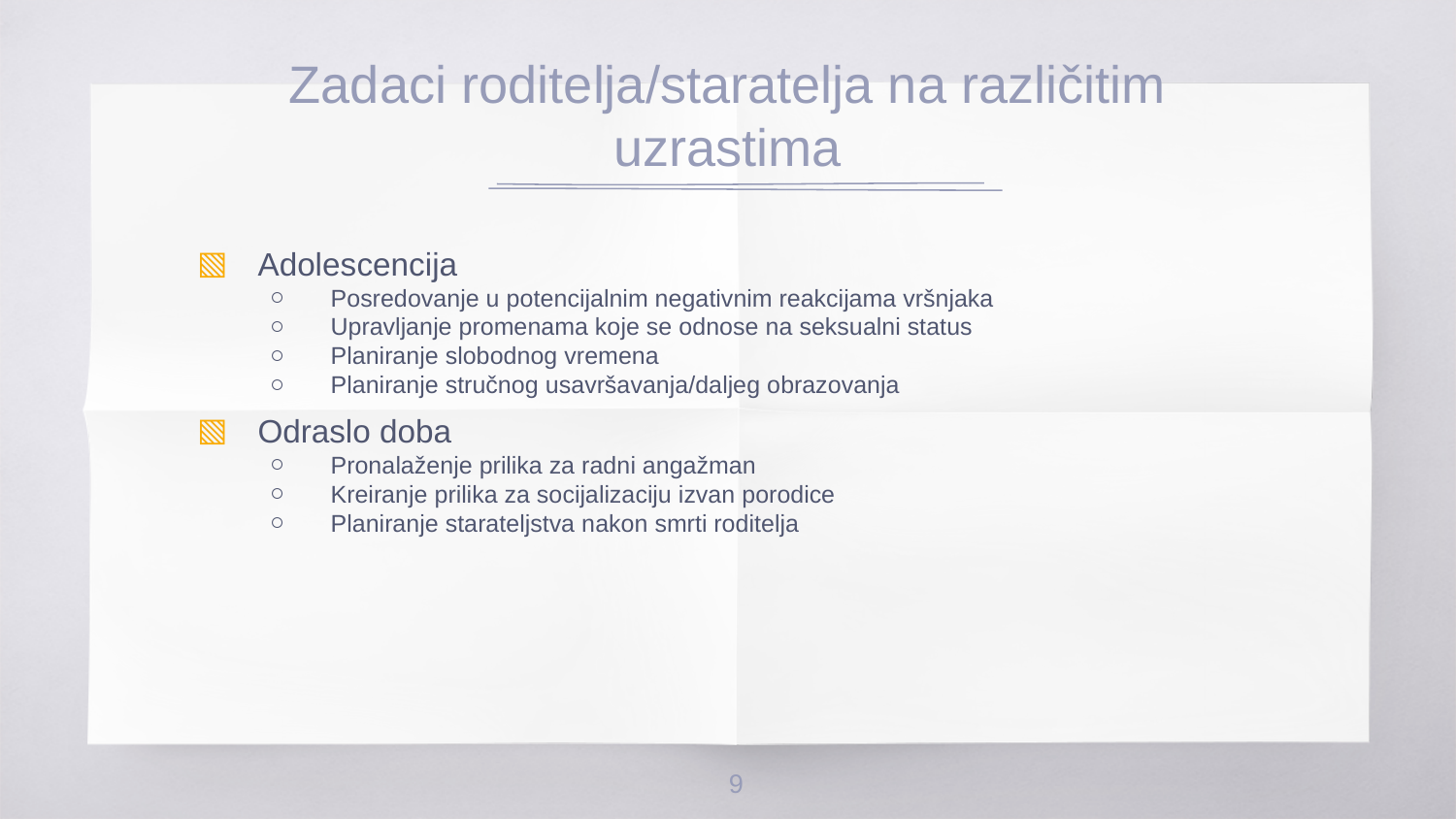

# Zadaci roditelja/staratelja na različitim uzrastima
Adolescencija
Posredovanje u potencijalnim negativnim reakcijama vršnjaka
Upravljanje promenama koje se odnose na seksualni status
Planiranje slobodnog vremena
Planiranje stručnog usavršavanja/daljeg obrazovanja
Odraslo doba
Pronalaženje prilika za radni angažman
Kreiranje prilika za socijalizaciju izvan porodice
Planiranje starateljstva nakon smrti roditelja
9